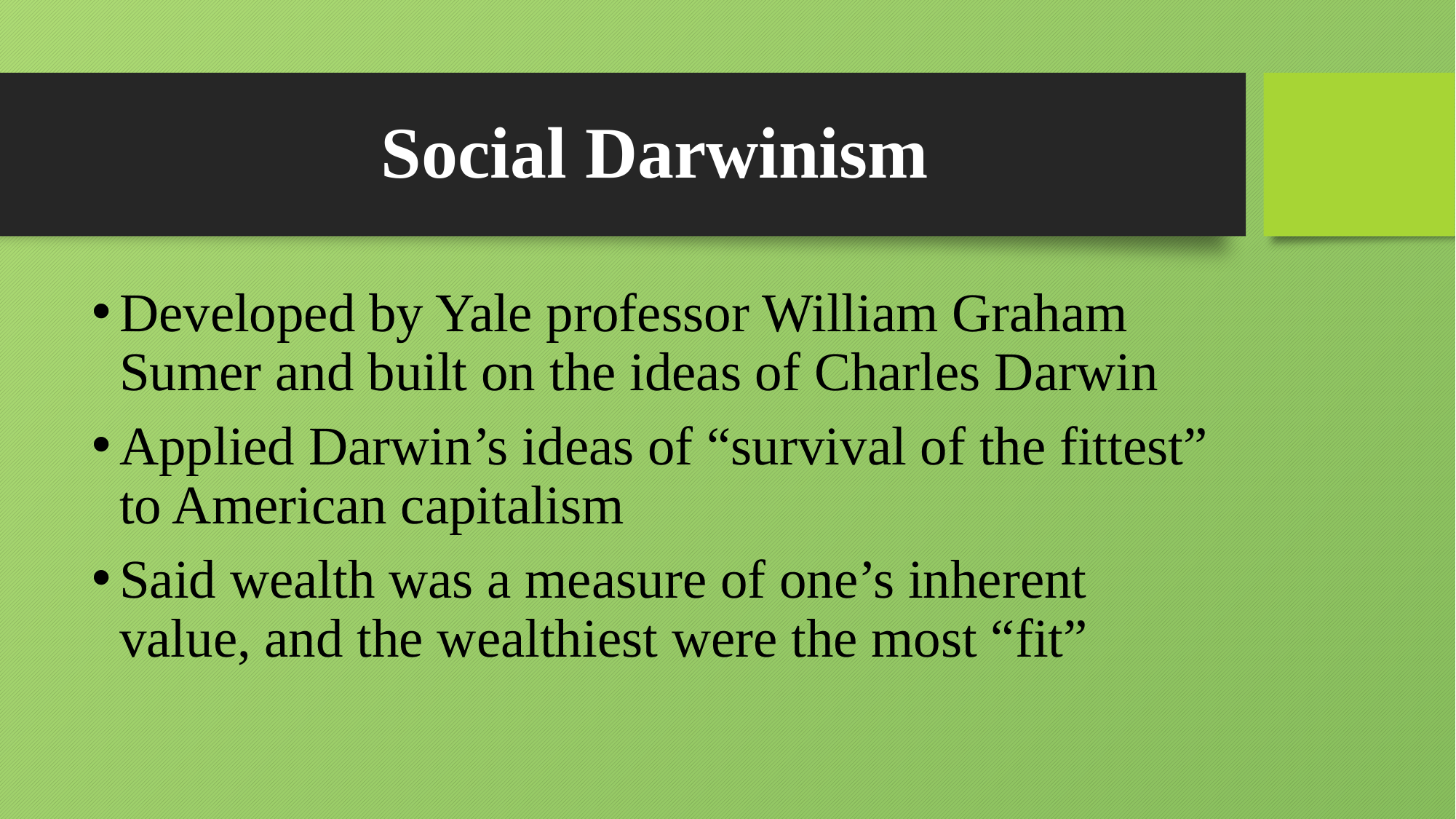

# Social Darwinism
Developed by Yale professor William Graham Sumer and built on the ideas of Charles Darwin
Applied Darwin’s ideas of “survival of the fittest” to American capitalism
Said wealth was a measure of one’s inherent value, and the wealthiest were the most “fit”